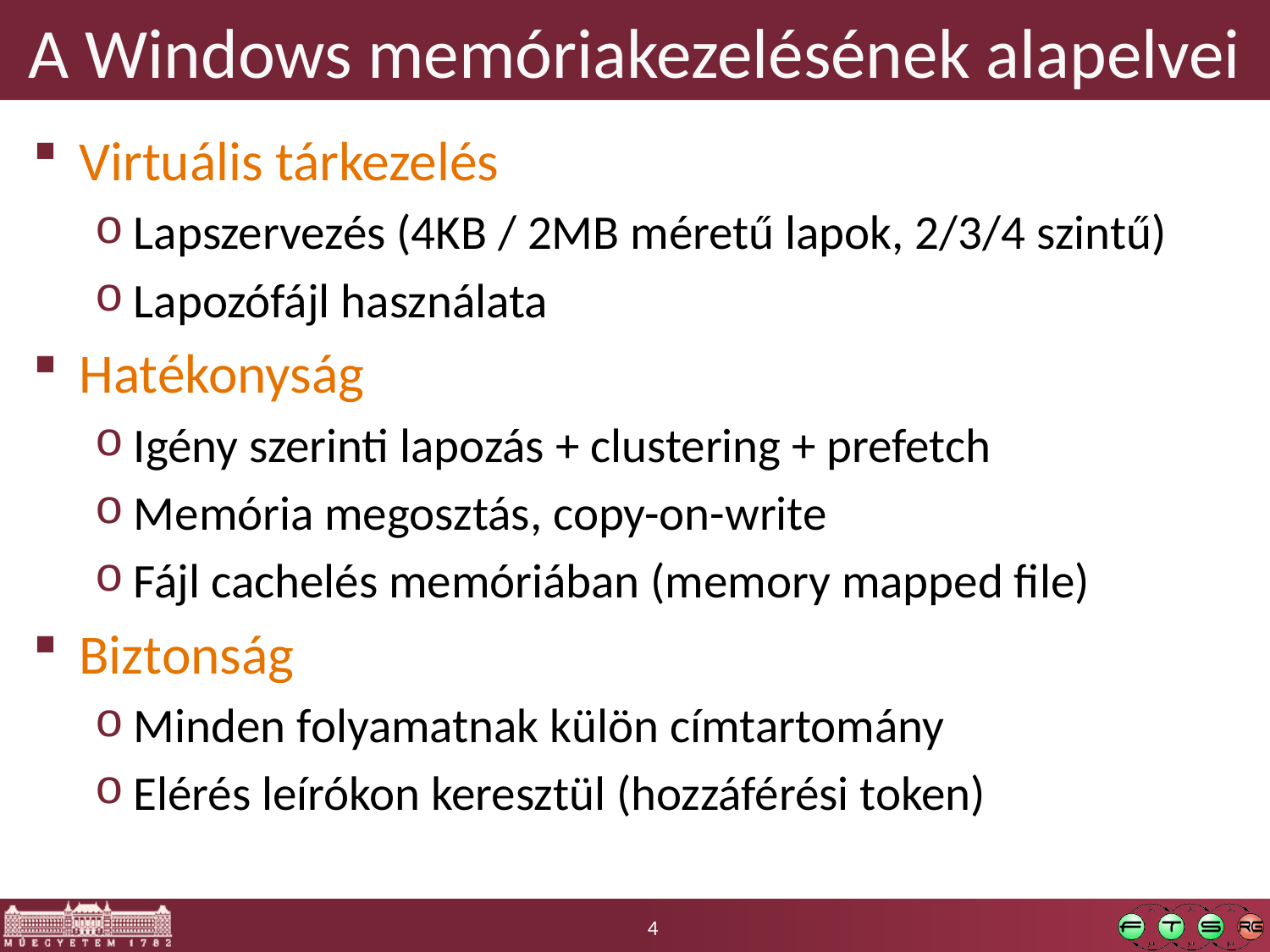

# A Windows memóriakezelésének alapelvei
Virtuális tárkezelés
Lapszervezés (4KB / 2MB méretű lapok, 2/3/4 szintű)
Lapozófájl használata
Hatékonyság
Igény szerinti lapozás + clustering + prefetch
Memória megosztás, copy-on-write
Fájl cachelés memóriában (memory mapped file)
Biztonság
Minden folyamatnak külön címtartomány
Elérés leírókon keresztül (hozzáférési token)

4